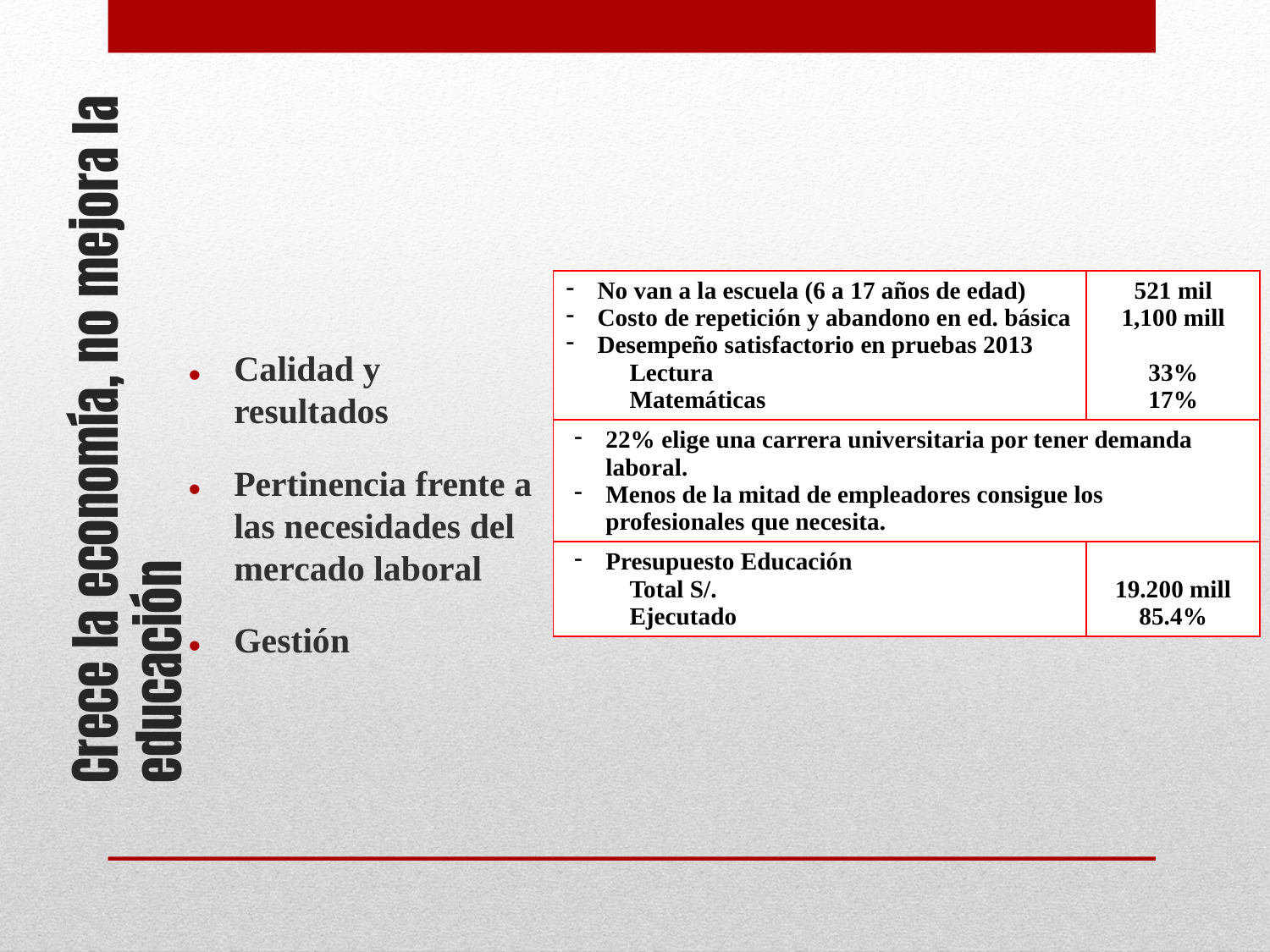

# Crece la economía, no mejora la educación
| No van a la escuela (6 a 17 años de edad) Costo de repetición y abandono en ed. básica Desempeño satisfactorio en pruebas 2013 Lectura Matemáticas | 521 mil 1,100 mill 33% 17% |
| --- | --- |
| 22% elige una carrera universitaria por tener demanda laboral. Menos de la mitad de empleadores consigue los profesionales que necesita. |  |
| Presupuesto Educación Total S/. Ejecutado | 19.200 mill 85.4% |
Calidad y resultados
Pertinencia frente a las necesidades del mercado laboral
Gestión